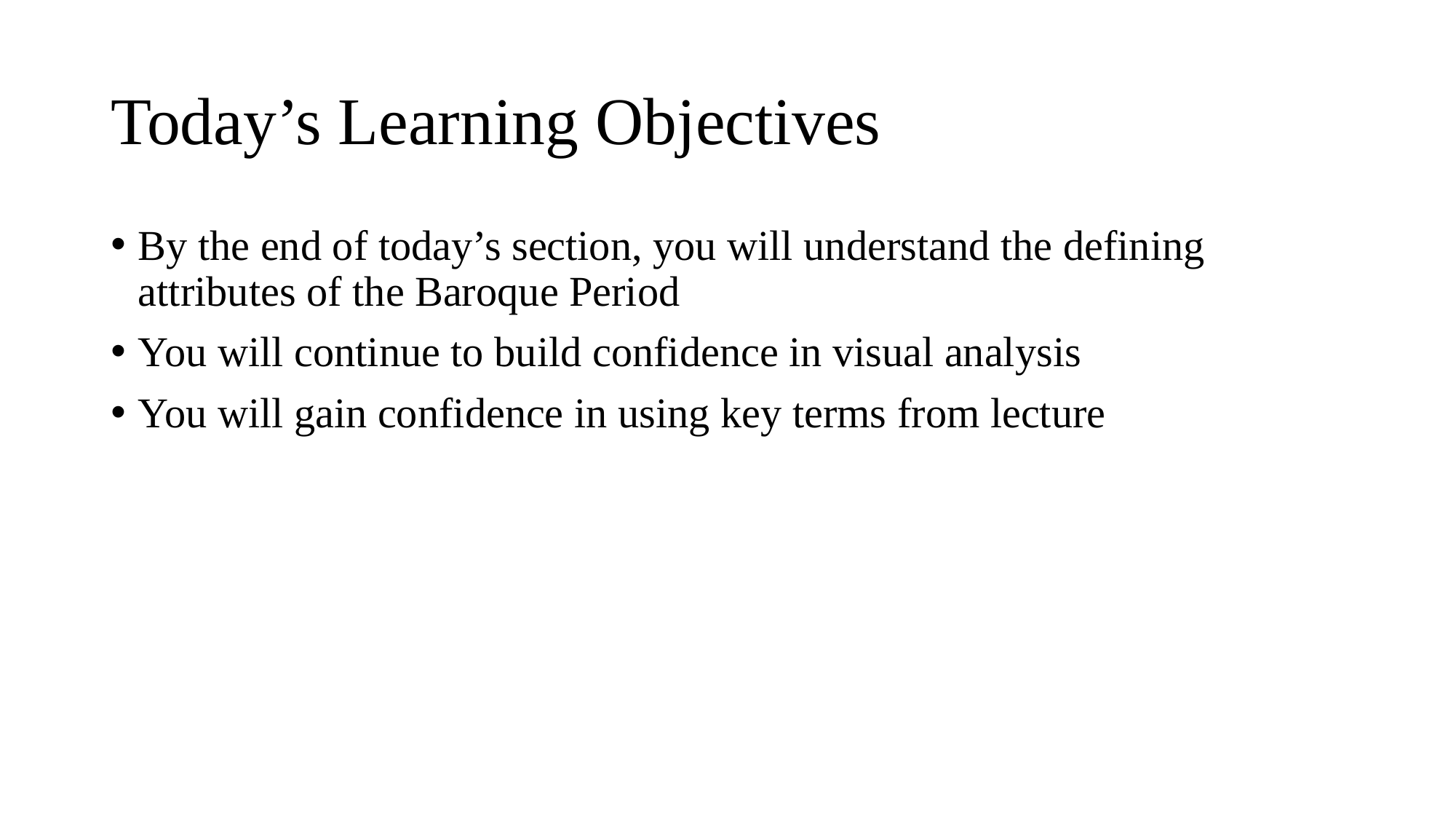

# Today’s Learning Objectives
By the end of today’s section, you will understand the defining attributes of the Baroque Period
You will continue to build confidence in visual analysis
You will gain confidence in using key terms from lecture